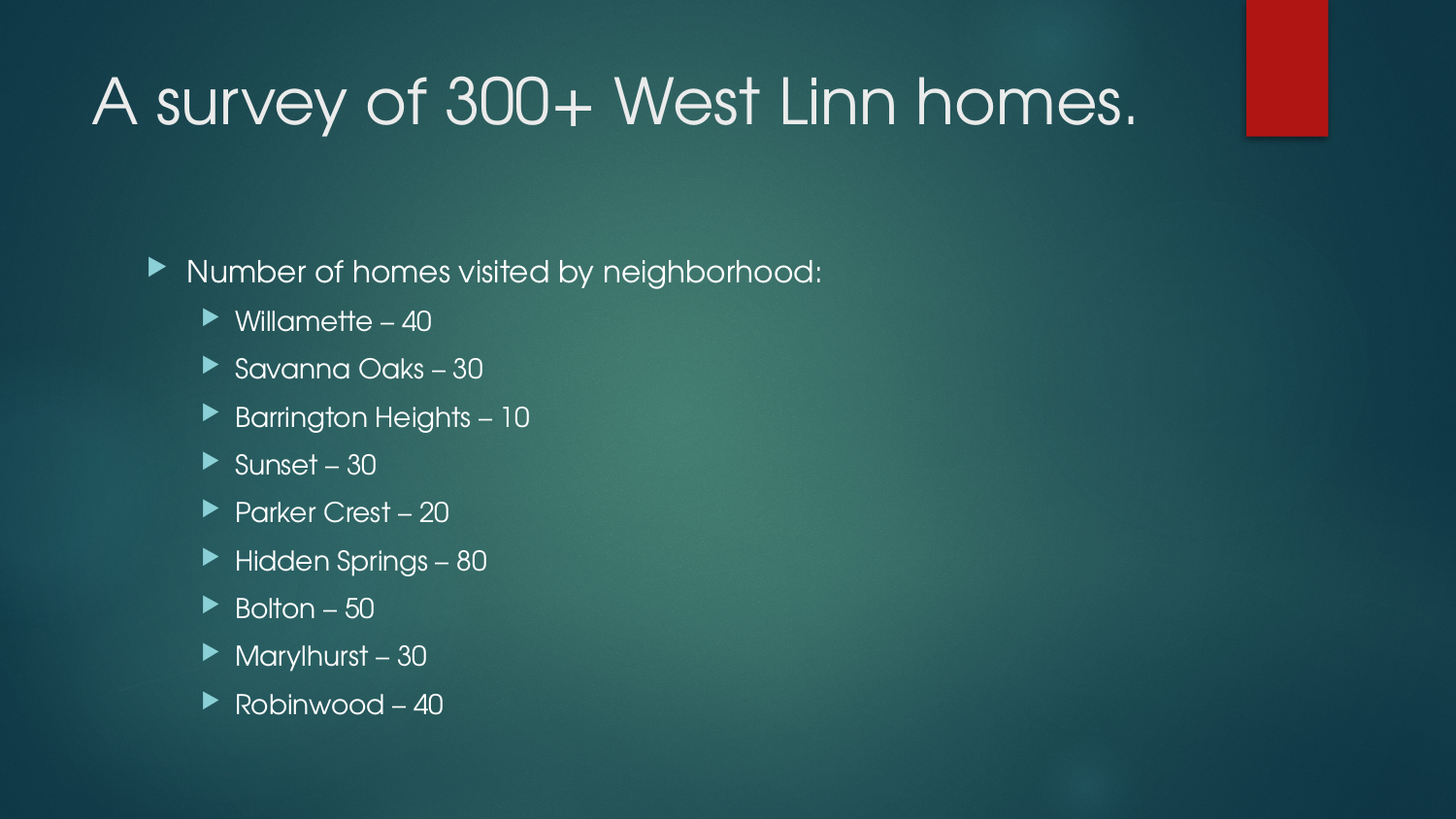

# A survey of 300+ West Linn homes.
Number of homes visited by neighborhood:
Willamette – 40
Savanna Oaks – 30
Barrington Heights – 10
Sunset – 30
Parker Crest – 20
Hidden Springs – 80
Bolton – 50
Marylhurst – 30
Robinwood – 40